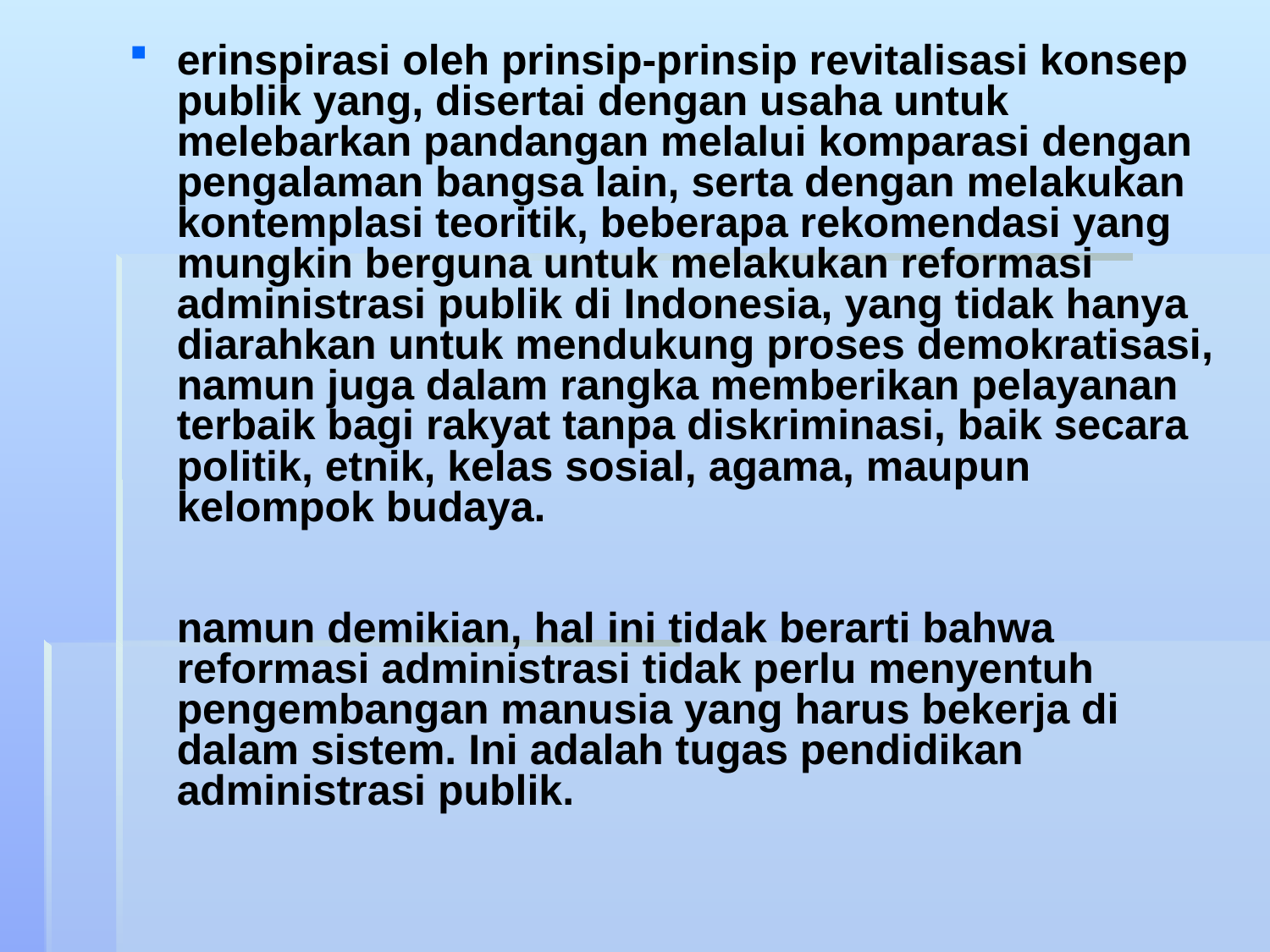

#
erinspirasi oleh prinsip-prinsip revitalisasi konsep publik yang, disertai dengan usaha untuk melebarkan pandangan melalui komparasi dengan pengalaman bangsa lain, serta dengan melakukan kontemplasi teoritik, beberapa rekomendasi yang mungkin berguna untuk melakukan reformasi administrasi publik di Indonesia, yang tidak hanya diarahkan untuk mendukung proses demokratisasi, namun juga dalam rangka memberikan pelayanan terbaik bagi rakyat tanpa diskriminasi, baik secara politik, etnik, kelas sosial, agama, maupun kelompok budaya.
namun demikian, hal ini tidak berarti bahwa reformasi administrasi tidak perlu menyentuh pengembangan manusia yang harus bekerja di dalam sistem. Ini adalah tugas pendidikan administrasi publik.